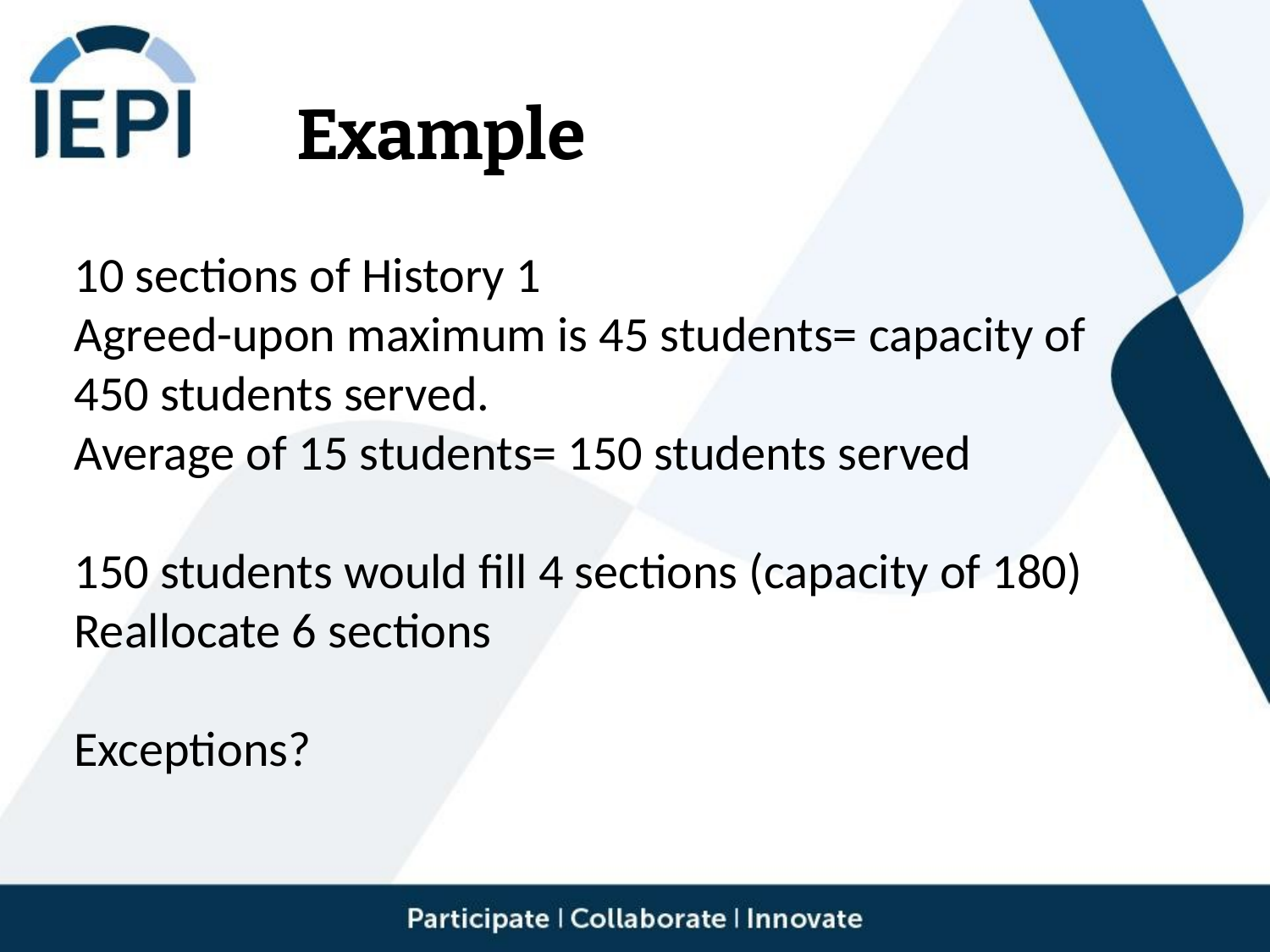

# Example
10 sections of History 1
Agreed-upon maximum is 45 students= capacity of 450 students served.
Average of 15 students= 150 students served

150 students would fill 4 sections (capacity of 180)
Reallocate 6 sections

Exceptions?